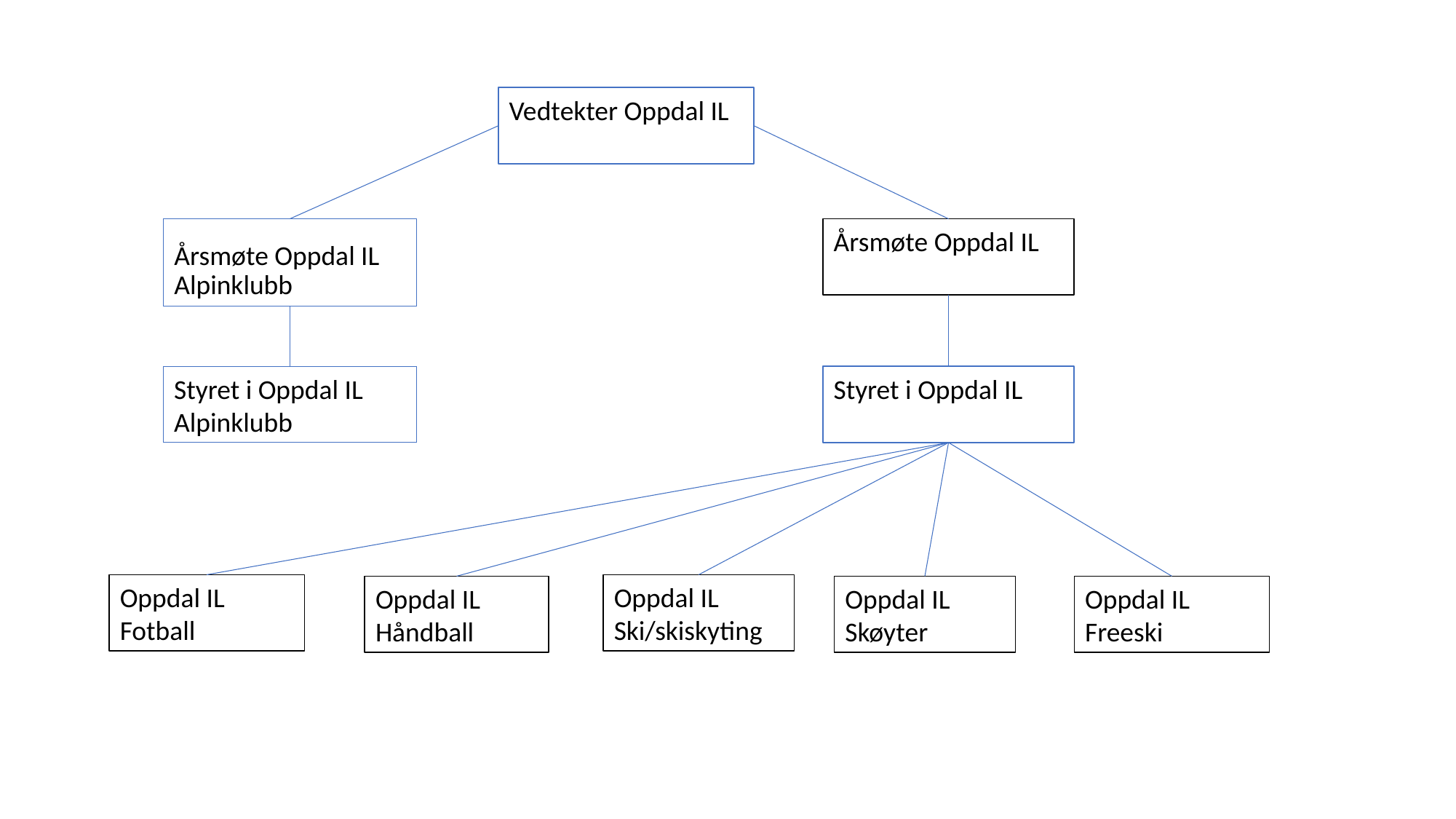

Vedtekter Oppdal IL

# Årsmøte Oppdal IL Alpinklubb
Årsmøte Oppdal IL

Styret i Oppdal IL

Styret i Oppdal IL Alpinklubb
Oppdal IL Fotball
Oppdal IL Ski/skiskyting
Oppdal IL Håndball
Oppdal IL Skøyter
Oppdal IL Freeski